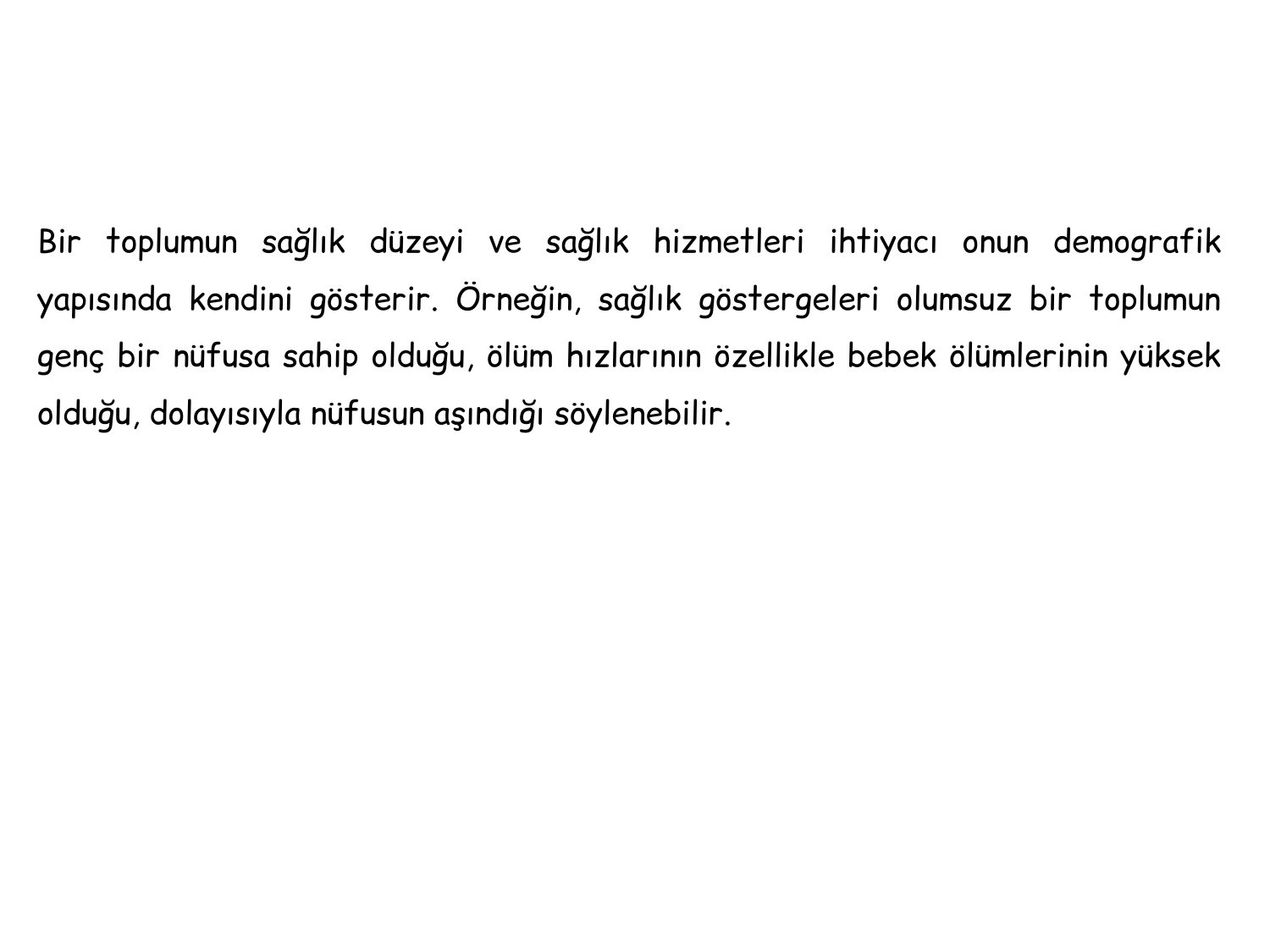

Bir toplumun sağlık düzeyi ve sağlık hizmetleri ihtiyacı onun demografik yapısında kendini gösterir. Örneğin, sağlık göstergeleri olumsuz bir toplumun genç bir nüfusa sahip olduğu, ölüm hızlarının özellikle bebek ölümlerinin yüksek olduğu, dolayısıyla nüfusun aşındığı söylenebilir.